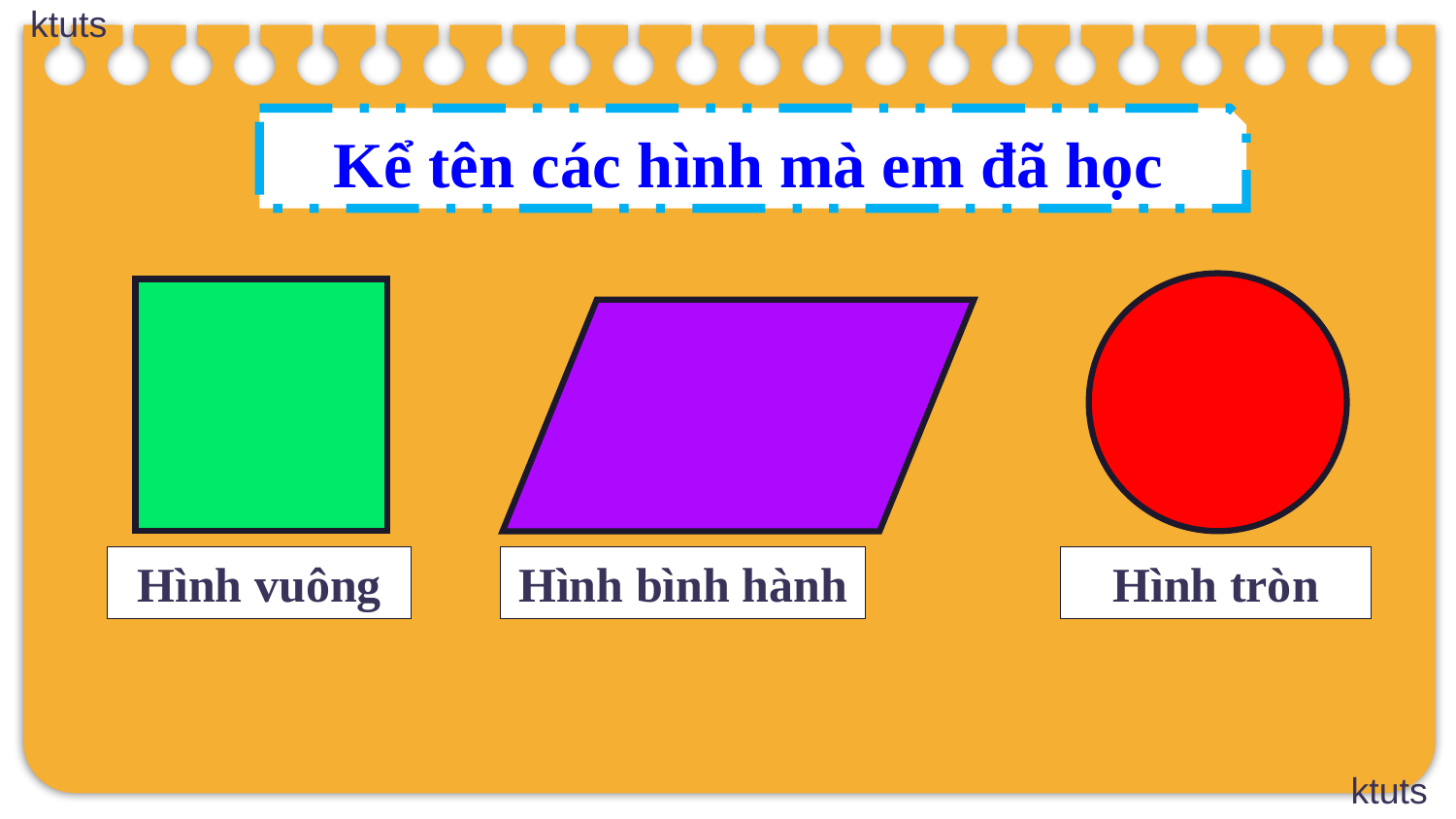

Kể tên các hình mà em đã học

Hình vuông
Hình bình hành
Hình tròn